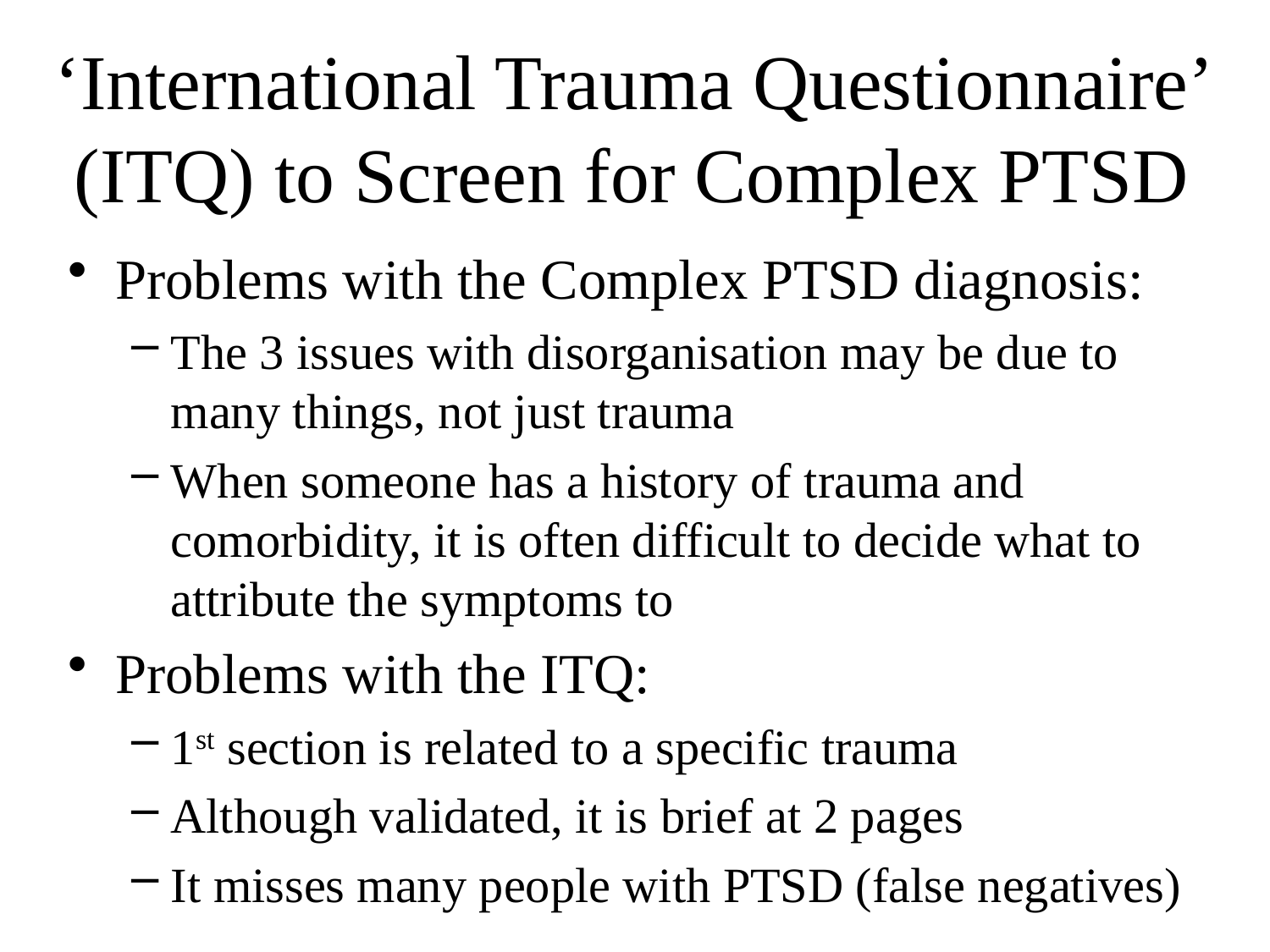

# ‘International Trauma Questionnaire’ (ITQ) to Screen for Complex PTSD
Problems with the Complex PTSD diagnosis:
The 3 issues with disorganisation may be due to many things, not just trauma
When someone has a history of trauma and comorbidity, it is often difficult to decide what to attribute the symptoms to
Problems with the ITQ:
1st section is related to a specific trauma
Although validated, it is brief at 2 pages
It misses many people with PTSD (false negatives)